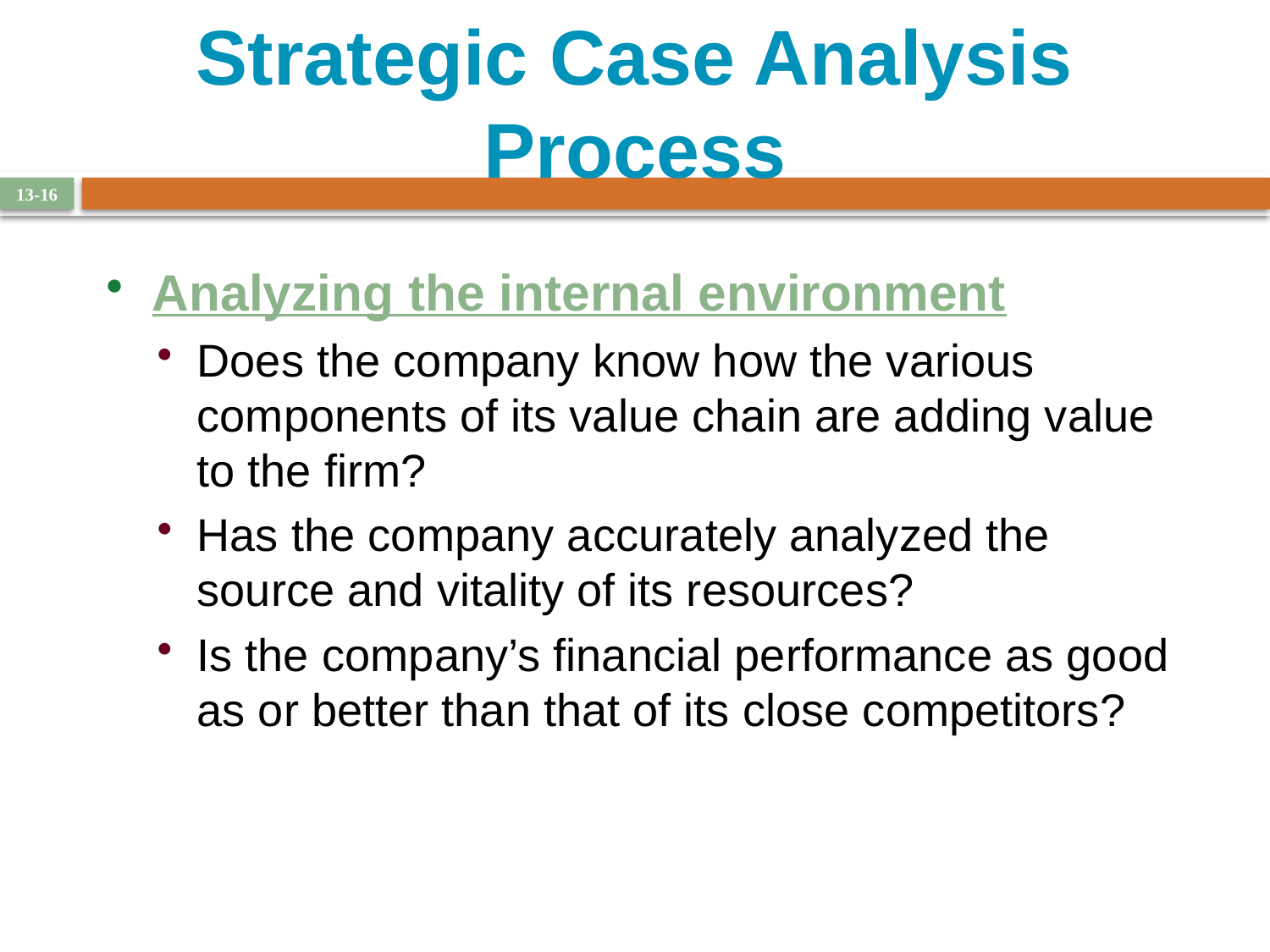

# Strategic Case Analysis Process
13-16
Analyzing the internal environment
Does the company know how the various components of its value chain are adding value to the firm?
Has the company accurately analyzed the source and vitality of its resources?
Is the company’s financial performance as good as or better than that of its close competitors?